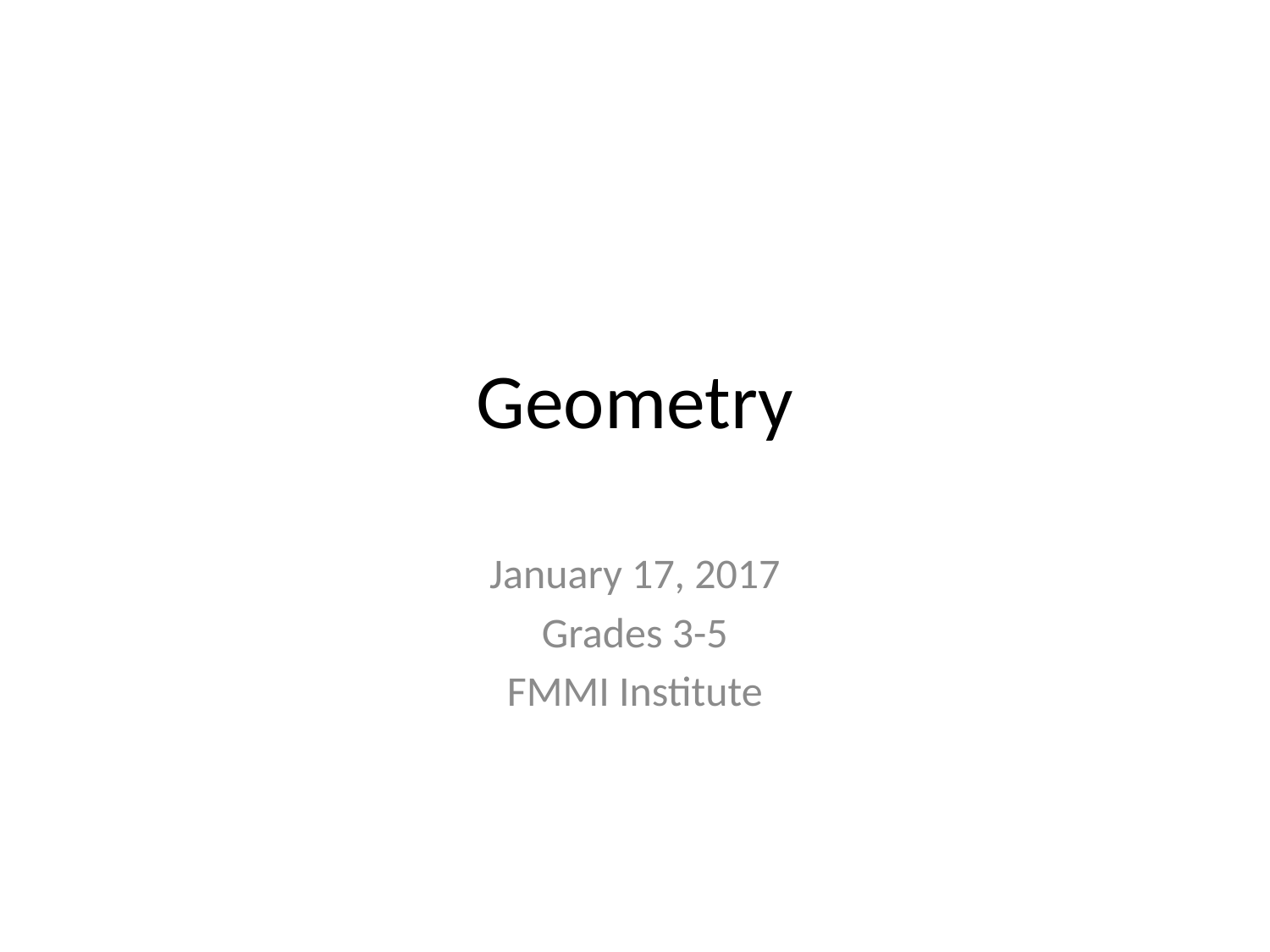

# Geometry
January 17, 2017
Grades 3-5
FMMI Institute